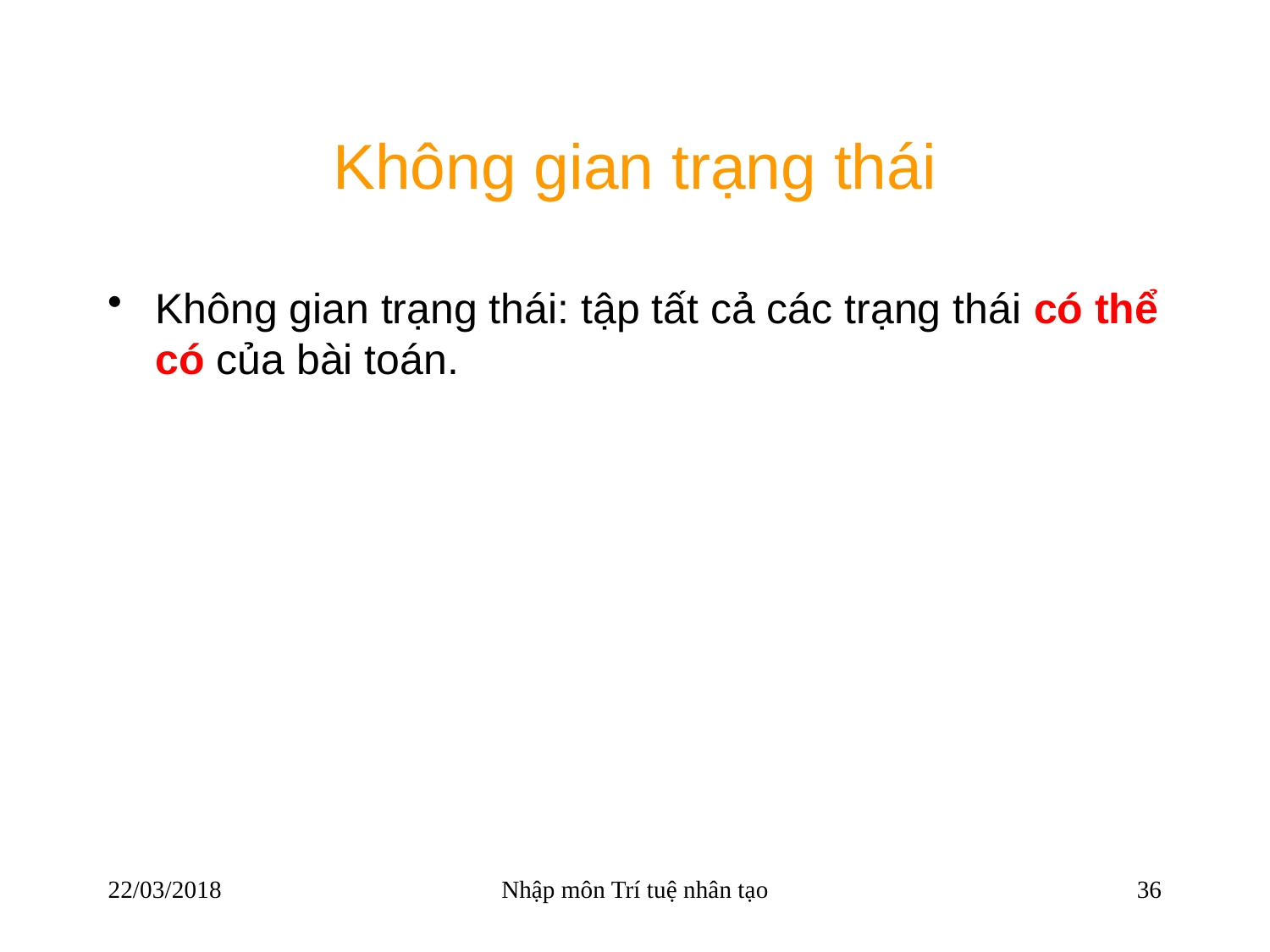

# Không gian trạng thái
Không gian trạng thái: tập tất cả các trạng thái có thể có của bài toán.
22/03/2018
Nhập môn Trí tuệ nhân tạo
36